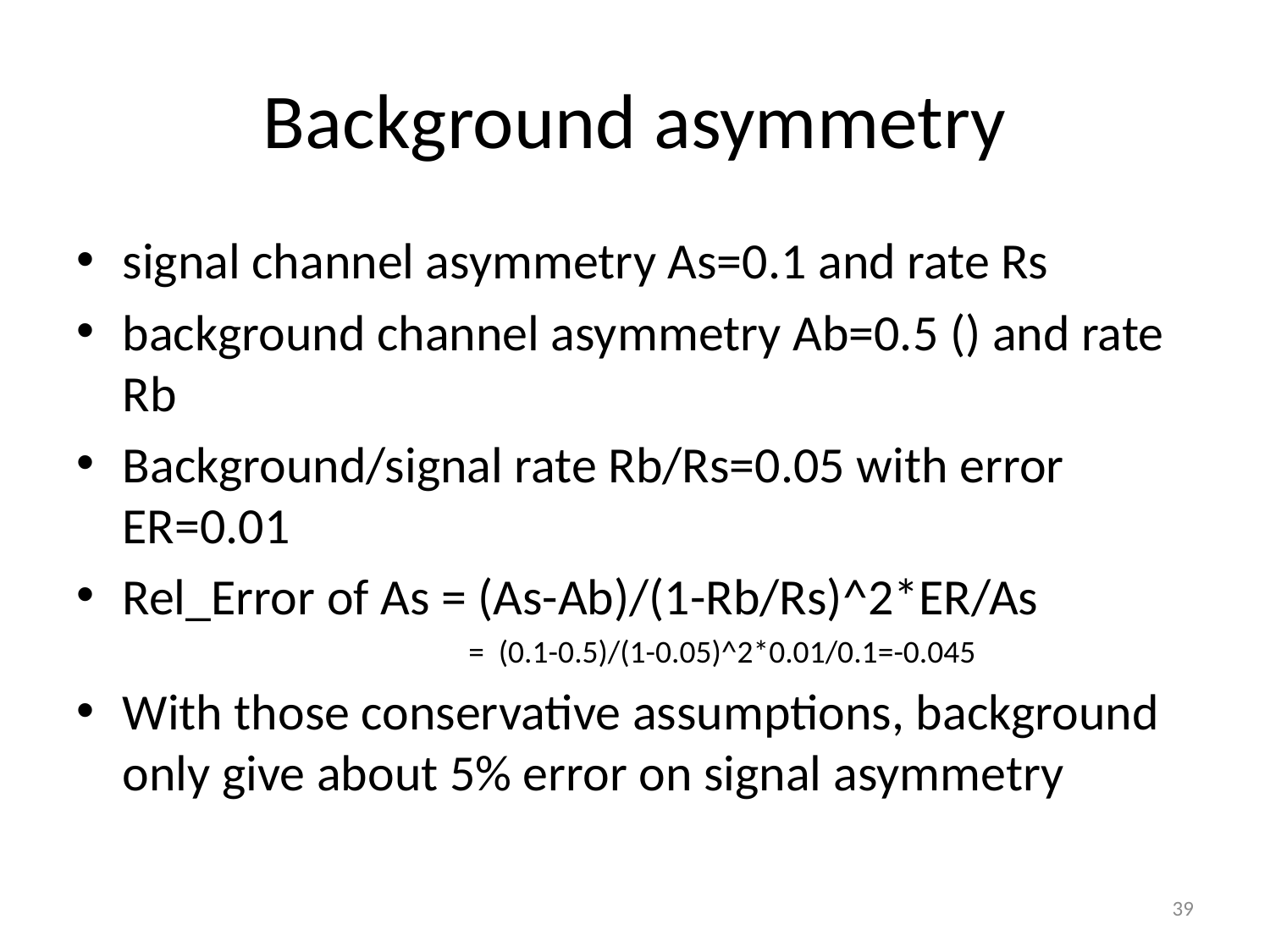

# Background asymmetry
signal channel asymmetry As=0.1 and rate Rs
background channel asymmetry Ab=0.5 () and rate Rb
Background/signal rate Rb/Rs=0.05 with error ER=0.01
Rel_Error of As = (As-Ab)/(1-Rb/Rs)^2*ER/As
   =  (0.1-0.5)/(1-0.05)^2*0.01/0.1=-0.045
With those conservative assumptions, background only give about 5% error on signal asymmetry
39